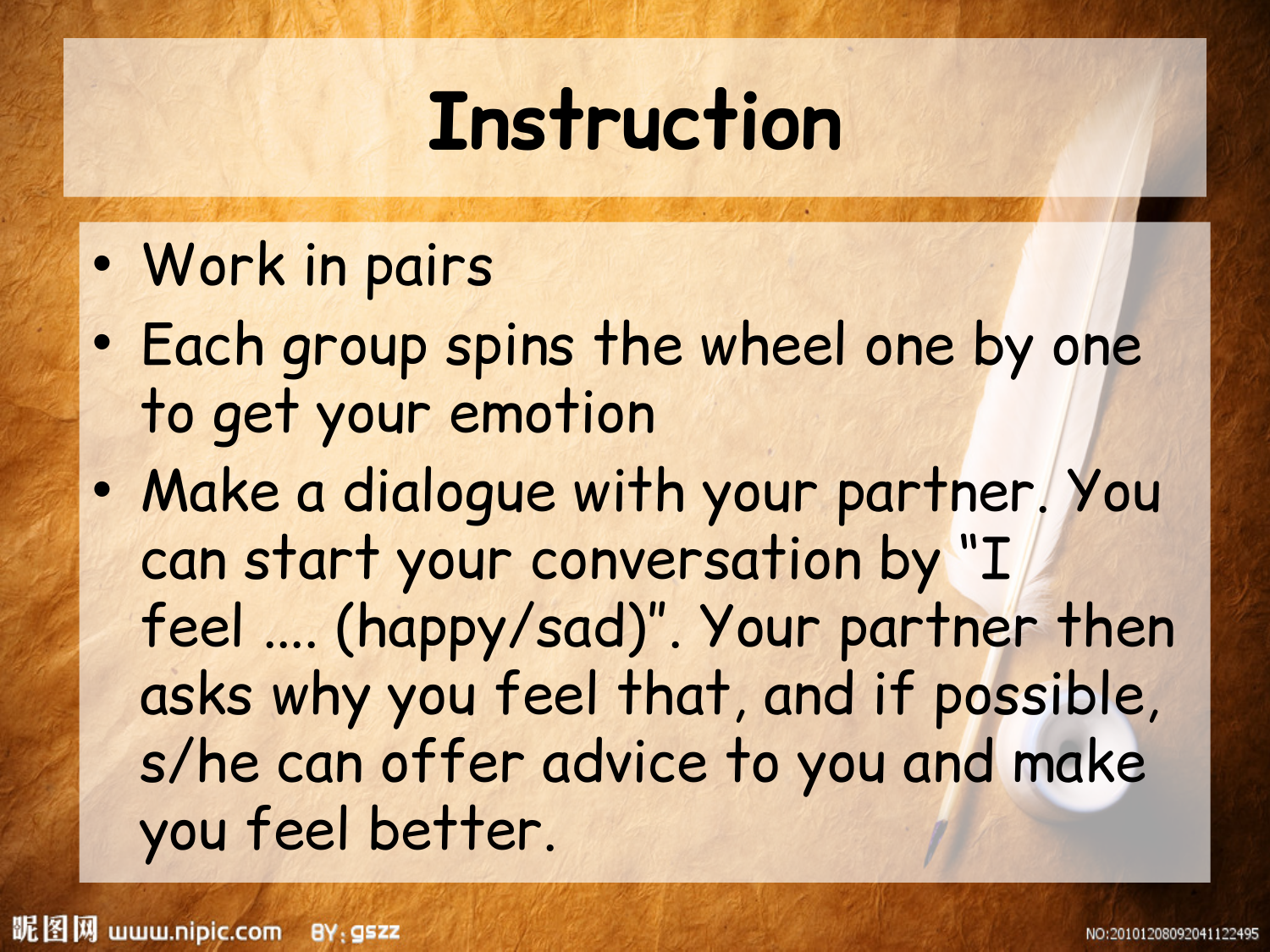

# Instruction
Work in pairs
Each group spins the wheel one by one to get your emotion
Make a dialogue with your partner. You can start your conversation by “I feel .... (happy/sad)”. Your partner then asks why you feel that, and if possible, s/he can offer advice to you and make you feel better.